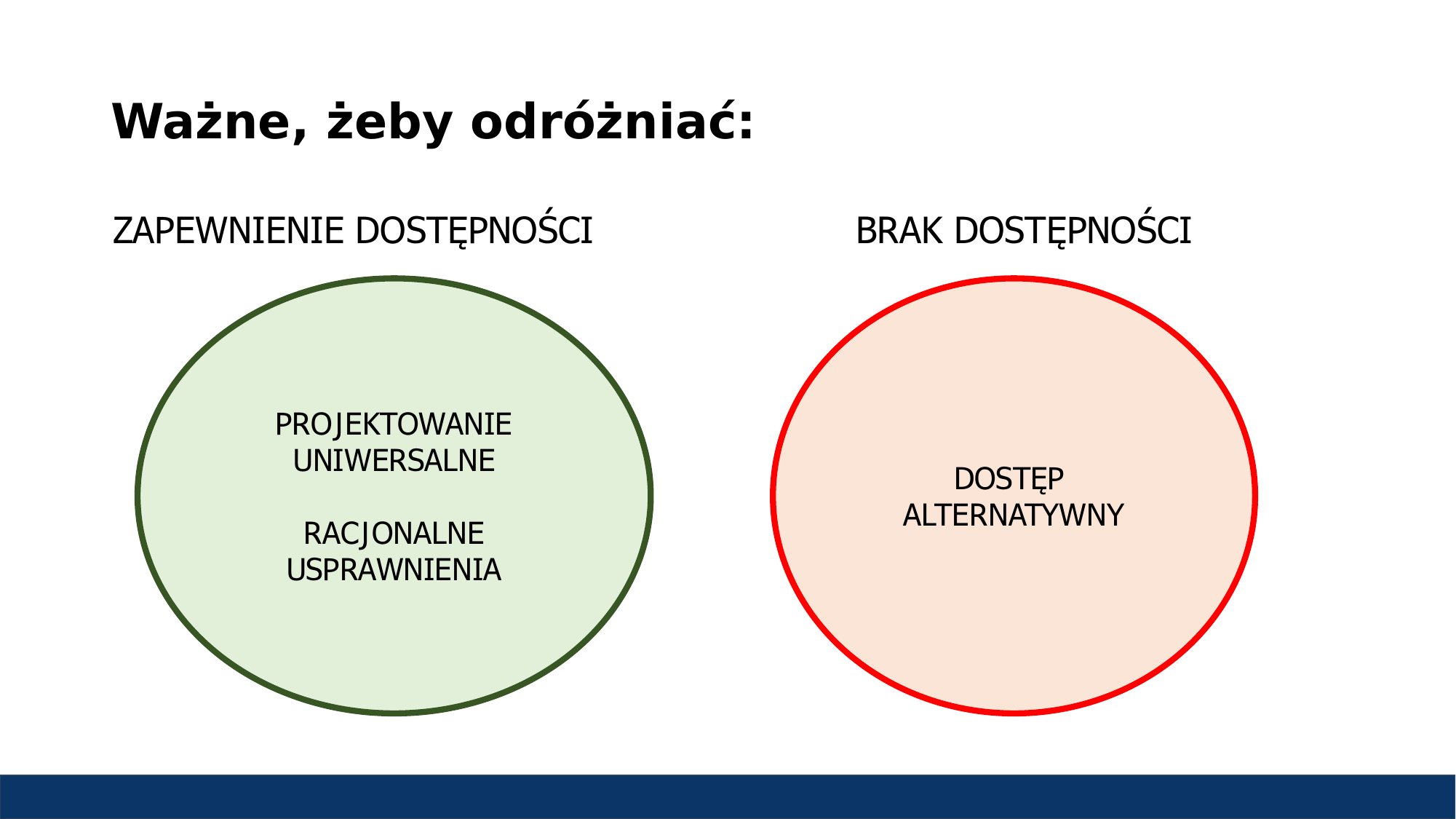

# Ważne, żeby odróżniać:
ZAPEWNIENIE DOSTĘPNOŚCI
BRAK DOSTĘPNOŚCI
PROJEKTOWANIE UNIWERSALNE

RACJONALNE USPRAWNIENIA
DOSTĘP
ALTERNATYWNY